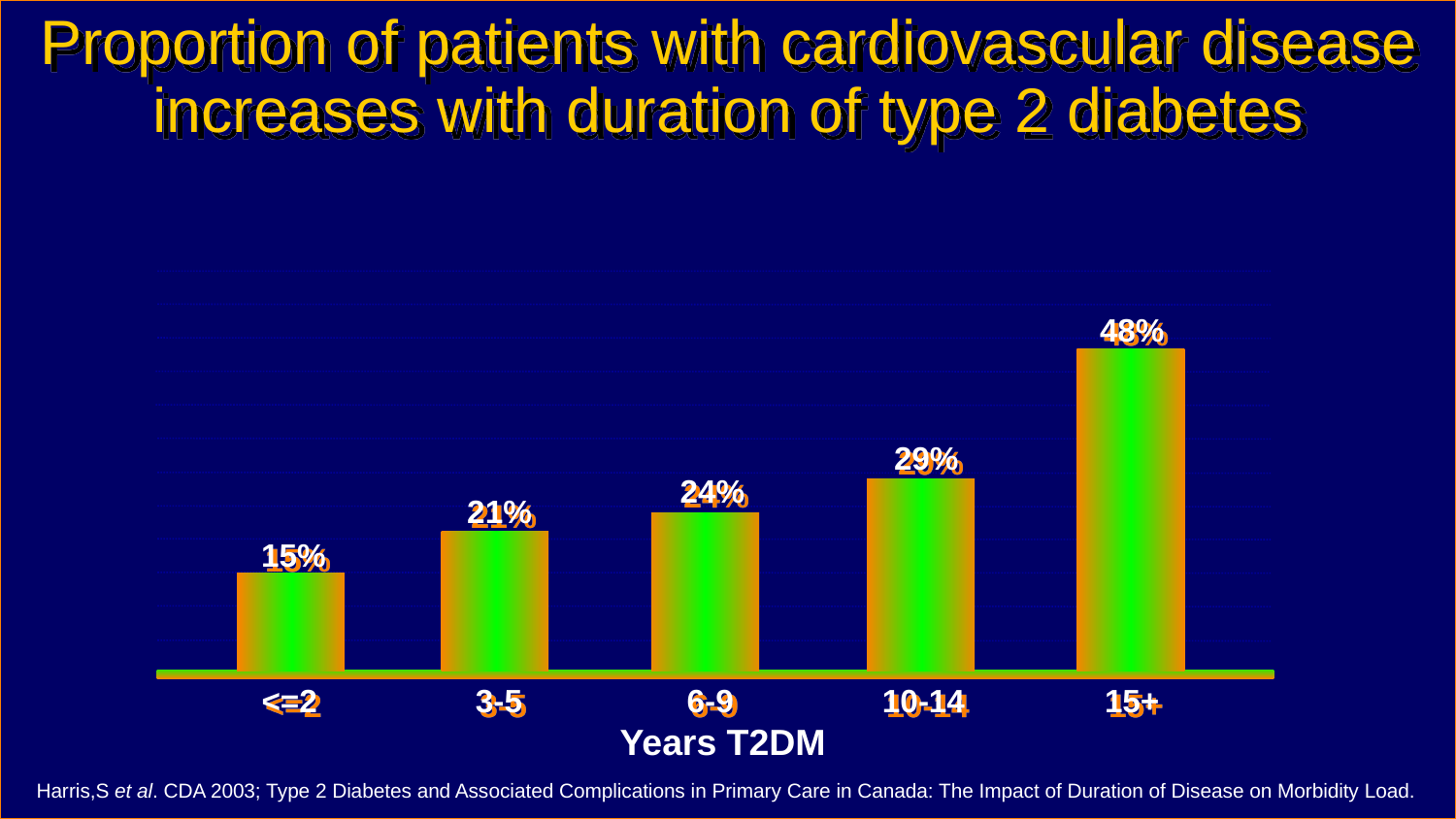

Proportion of patients with cardiovascular disease increases with duration of type 2 diabetes

48%

29%

24%

21%

15%

<=2
3-5
6-9
10-14
15+
Years T2DM
Harris,S et al. CDA 2003; Type 2 Diabetes and Associated Complications in Primary Care in Canada: The Impact of Duration of Disease on Morbidity Load.